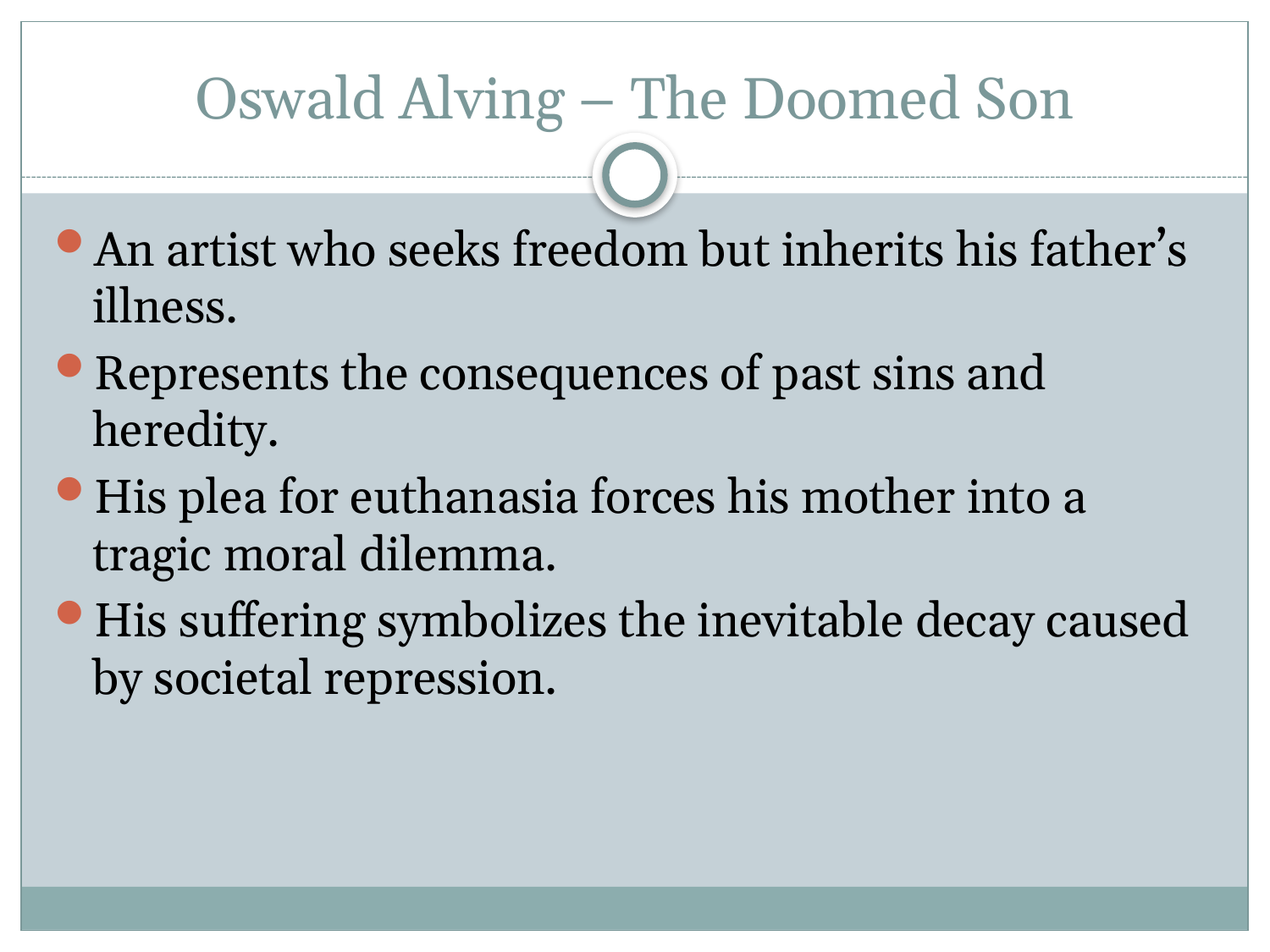

# Oswald Alving – The Doomed Son
An artist who seeks freedom but inherits his father’s illness.
Represents the consequences of past sins and heredity.
His plea for euthanasia forces his mother into a tragic moral dilemma.
His suffering symbolizes the inevitable decay caused by societal repression.